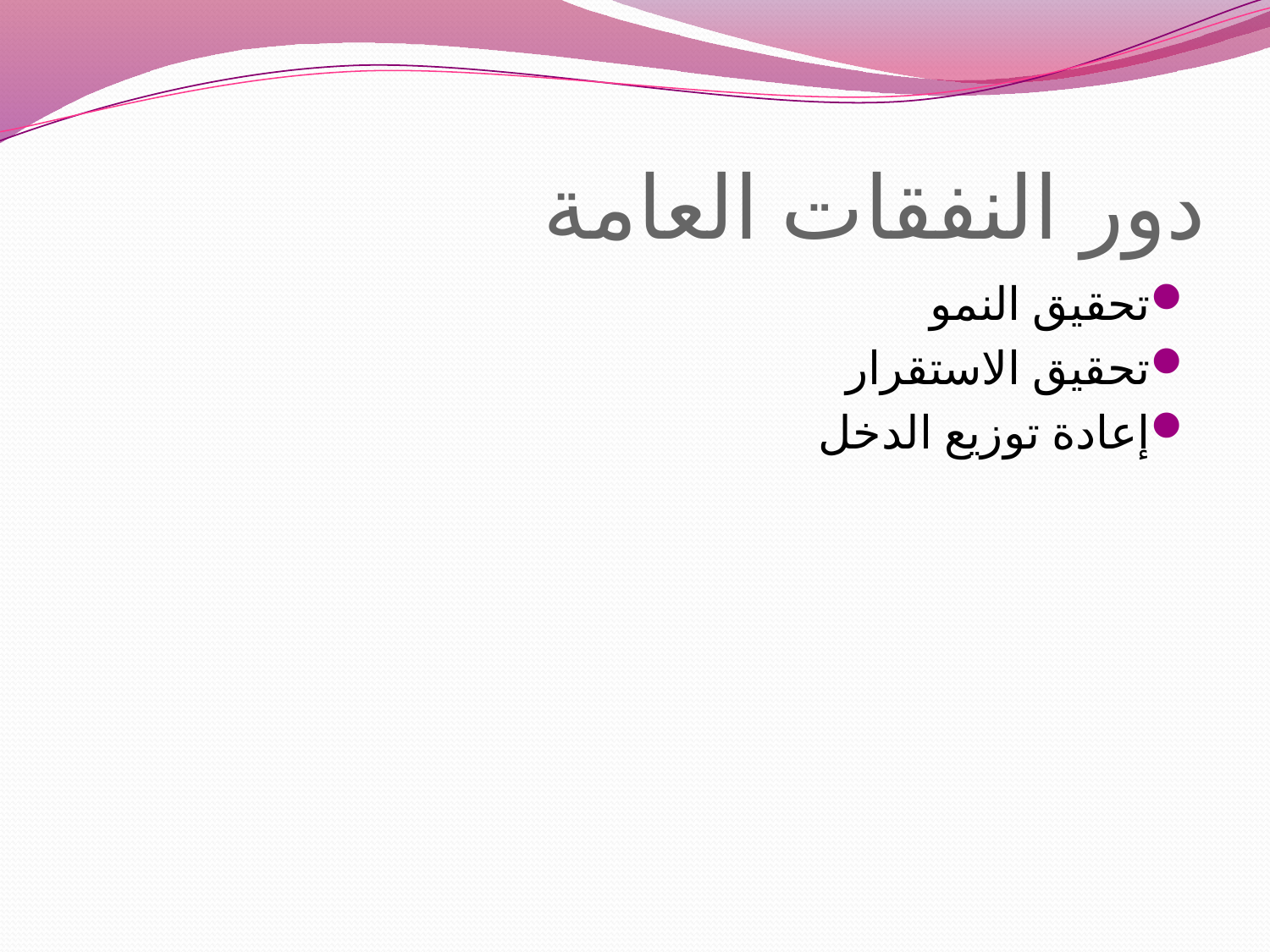

# دور النفقات العامة
تحقيق النمو
تحقيق الاستقرار
إعادة توزيع الدخل